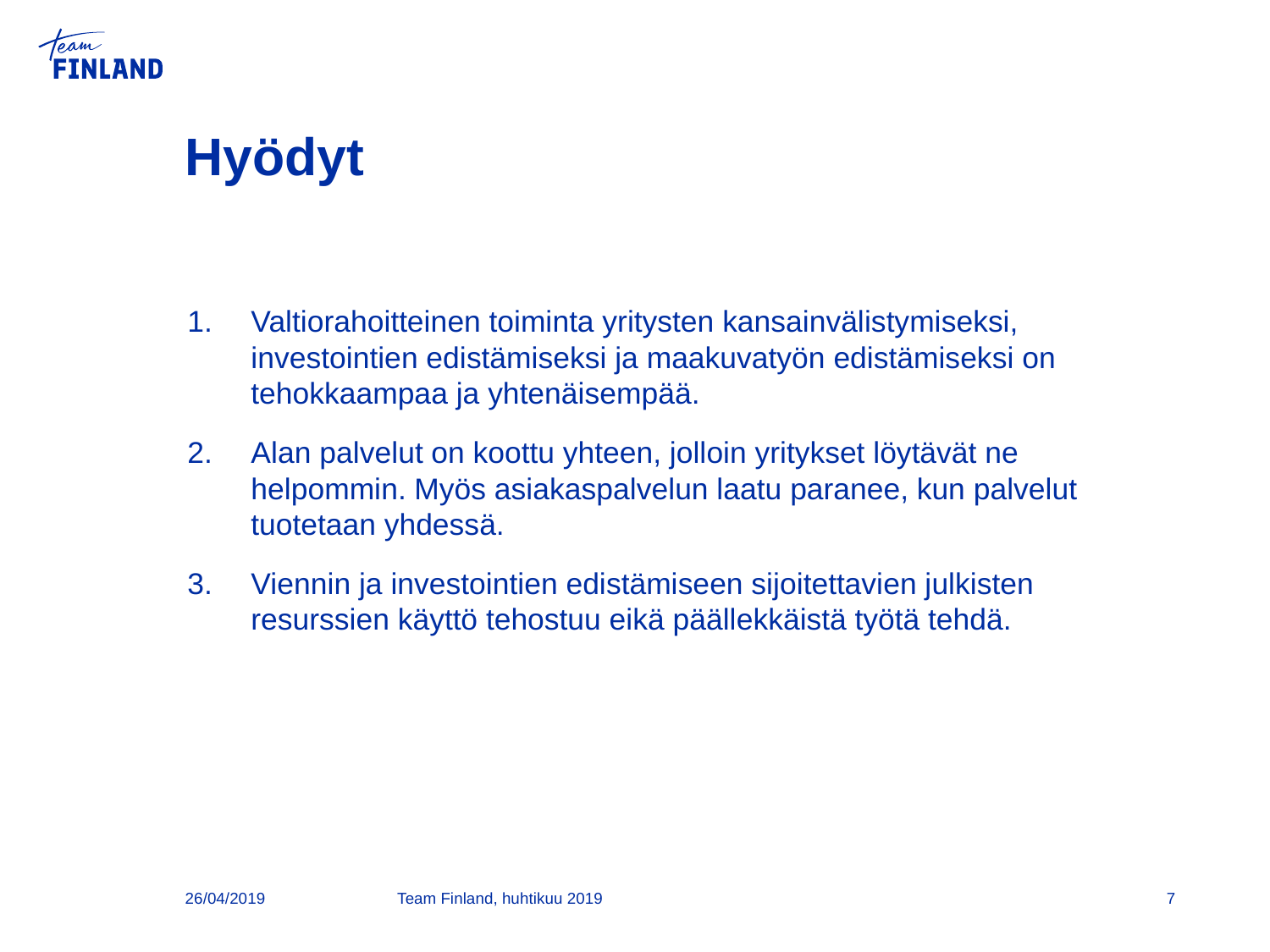

# Hyödyt
Valtiorahoitteinen toiminta yritysten kansainvälistymiseksi, investointien edistämiseksi ja maakuvatyön edistämiseksi on tehokkaampaa ja yhtenäisempää.
Alan palvelut on koottu yhteen, jolloin yritykset löytävät ne helpommin. Myös asiakaspalvelun laatu paranee, kun palvelut tuotetaan yhdessä.
Viennin ja investointien edistämiseen sijoitettavien julkisten resurssien käyttö tehostuu eikä päällekkäistä työtä tehdä.
26/04/2019
7
Team Finland, huhtikuu 2019